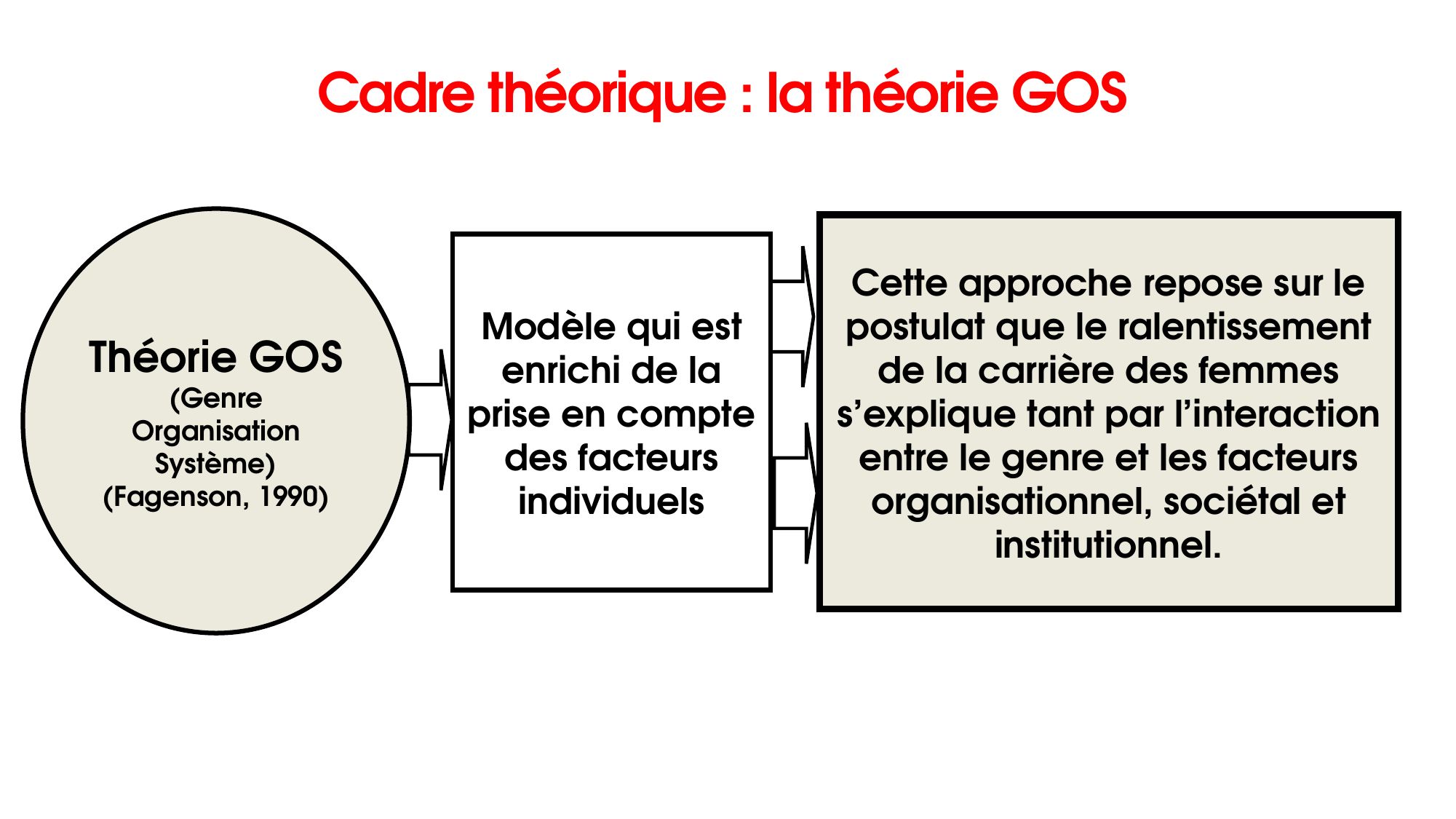

# Cadre théorique : la théorie GOS
Théorie GOS (Genre Organisation Système)
(Fagenson, 1990)
Cette approche repose sur le postulat que le ralentissement de la carrière des femmes s’explique tant par l’interaction entre le genre et les facteurs organisationnel, sociétal et institutionnel.
Modèle qui est enrichi de la prise en compte des facteurs individuels